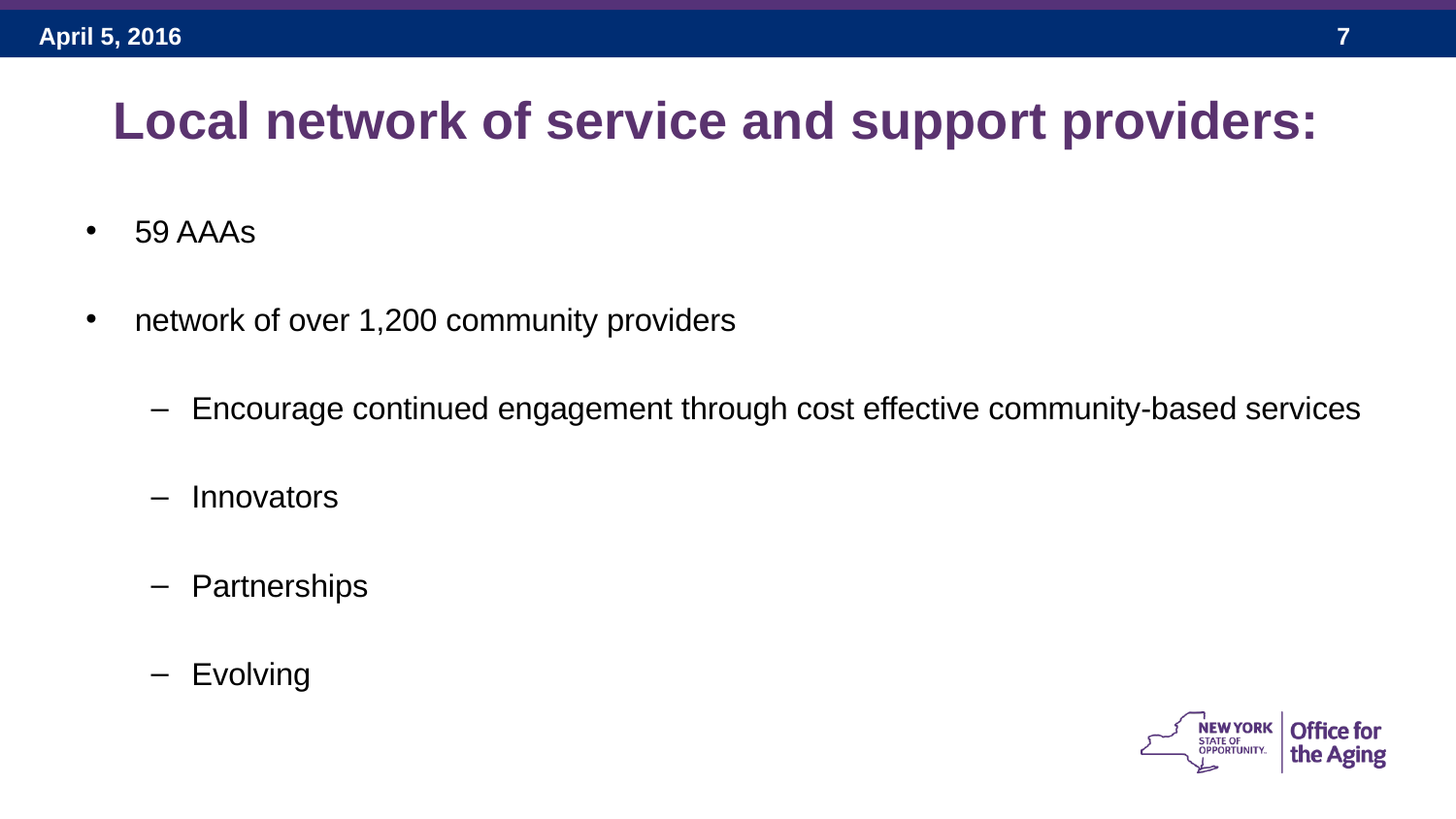

# Local network of service and support providers:
59 AAAs

network of over 1,200 community providers

Encourage continued engagement through cost effective community-based services

Innovators

Partnerships

Evolving